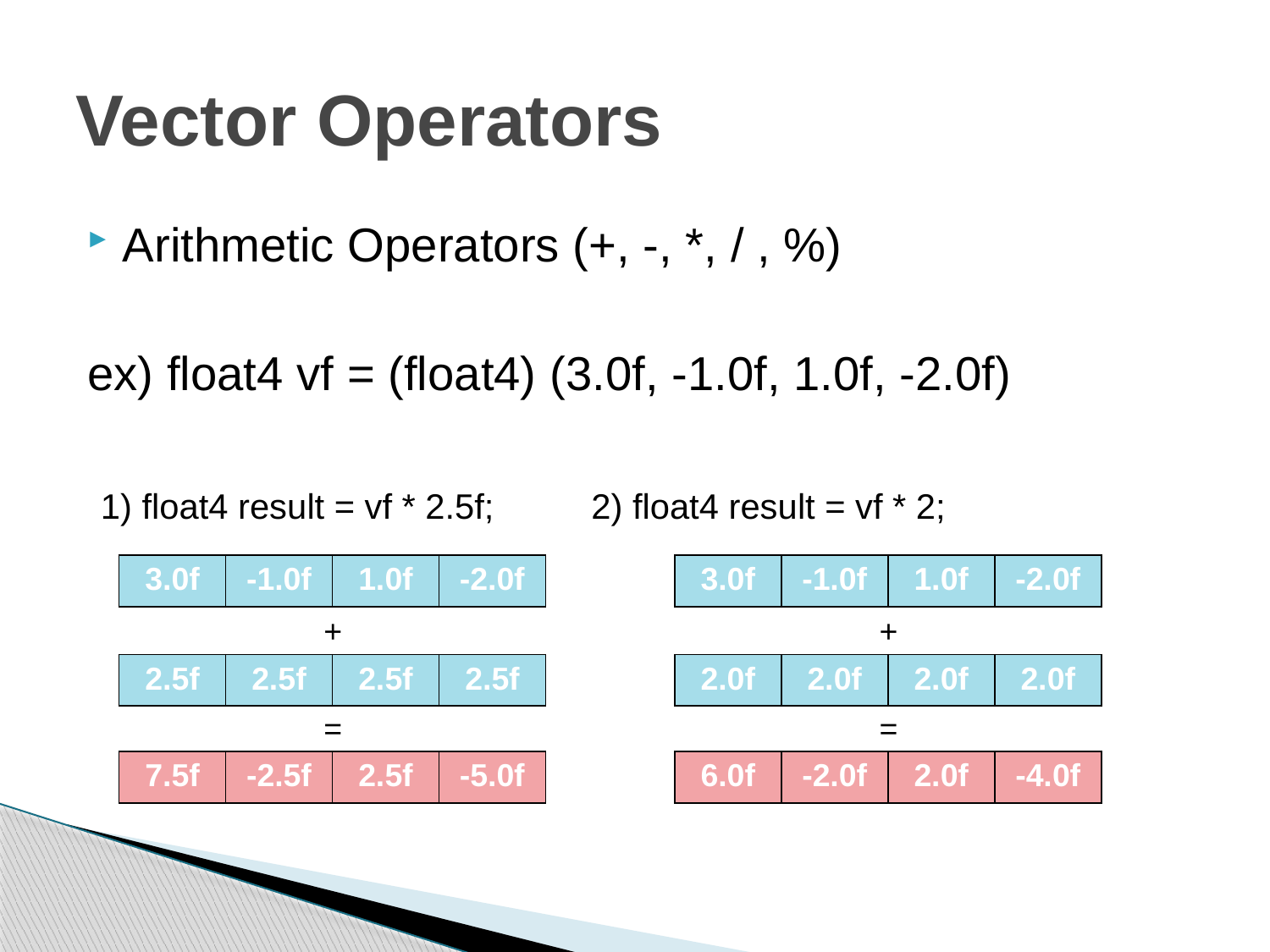

# Vector Operators
Arithmetic Operators (+, -, *, / , %)

ex) float4 vf = (float4) (3.0f, -1.0f, 1.0f, -2.0f)

 1) float4 result = vf * 2.5f;          2) float4 result = vf * 2;

| 3.0f | -1.0f | 1.0f | -2.0f |
| --- | --- | --- | --- |
| 3.0f | -1.0f | 1.0f | -2.0f |
| --- | --- | --- | --- |
+
+
| 2.5f | 2.5f | 2.5f | 2.5f |
| --- | --- | --- | --- |
| 2.0f | 2.0f | 2.0f | 2.0f |
| --- | --- | --- | --- |
=
=
| 7.5f | -2.5f | 2.5f | -5.0f |
| --- | --- | --- | --- |
| 6.0f | -2.0f | 2.0f | -4.0f |
| --- | --- | --- | --- |